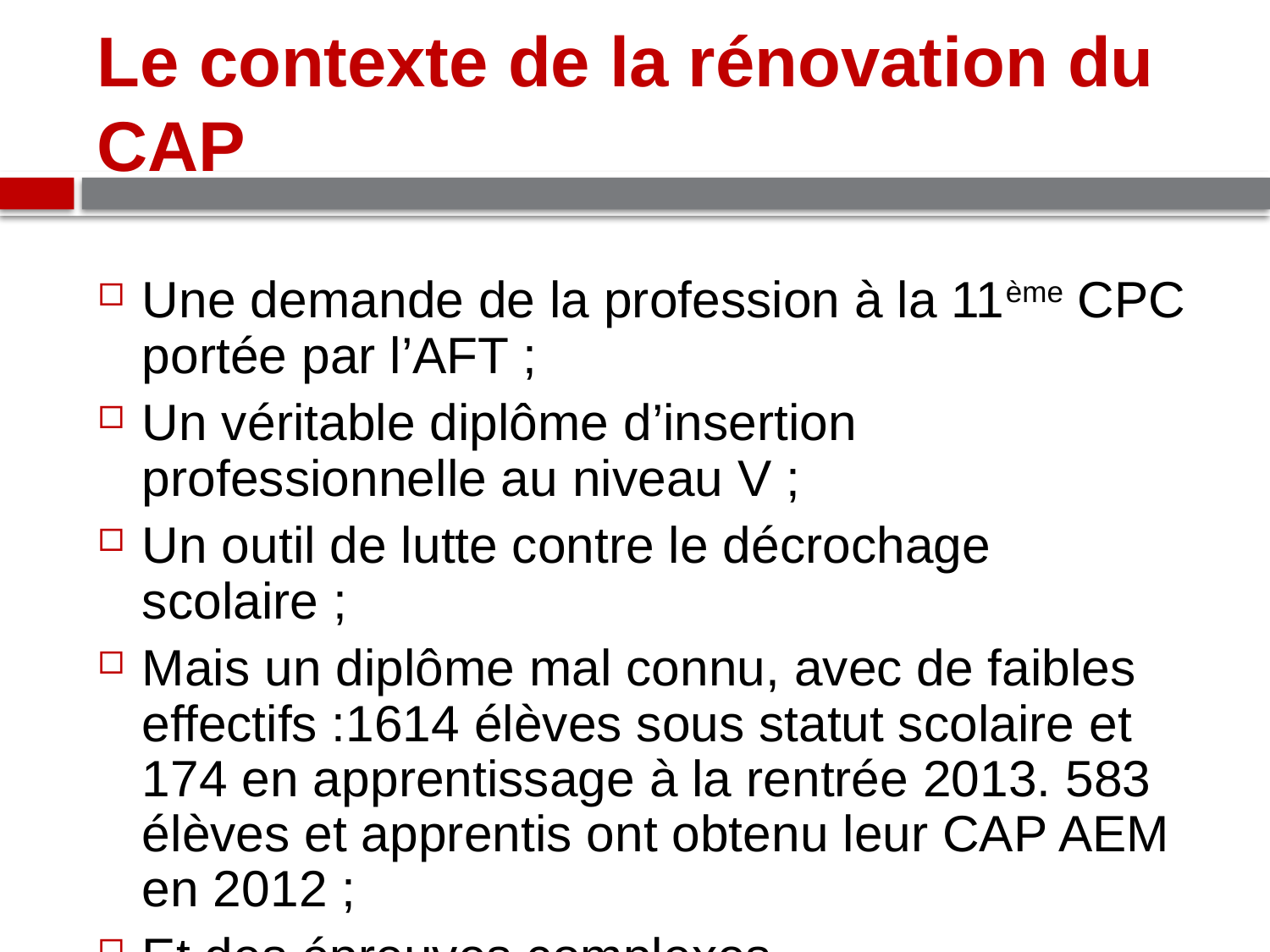

# Le contexte de la rénovation du CAP
Une demande de la profession à la 11ème CPC portée par l’AFT ;
Un véritable diplôme d’insertion professionnelle au niveau V ;
Un outil de lutte contre le décrochage scolaire ;
Mais un diplôme mal connu, avec de faibles effectifs :1614 élèves sous statut scolaire et 174 en apprentissage à la rentrée 2013. 583 élèves et apprentis ont obtenu leur CAP AEM en 2012 ;
Et des épreuves complexes.